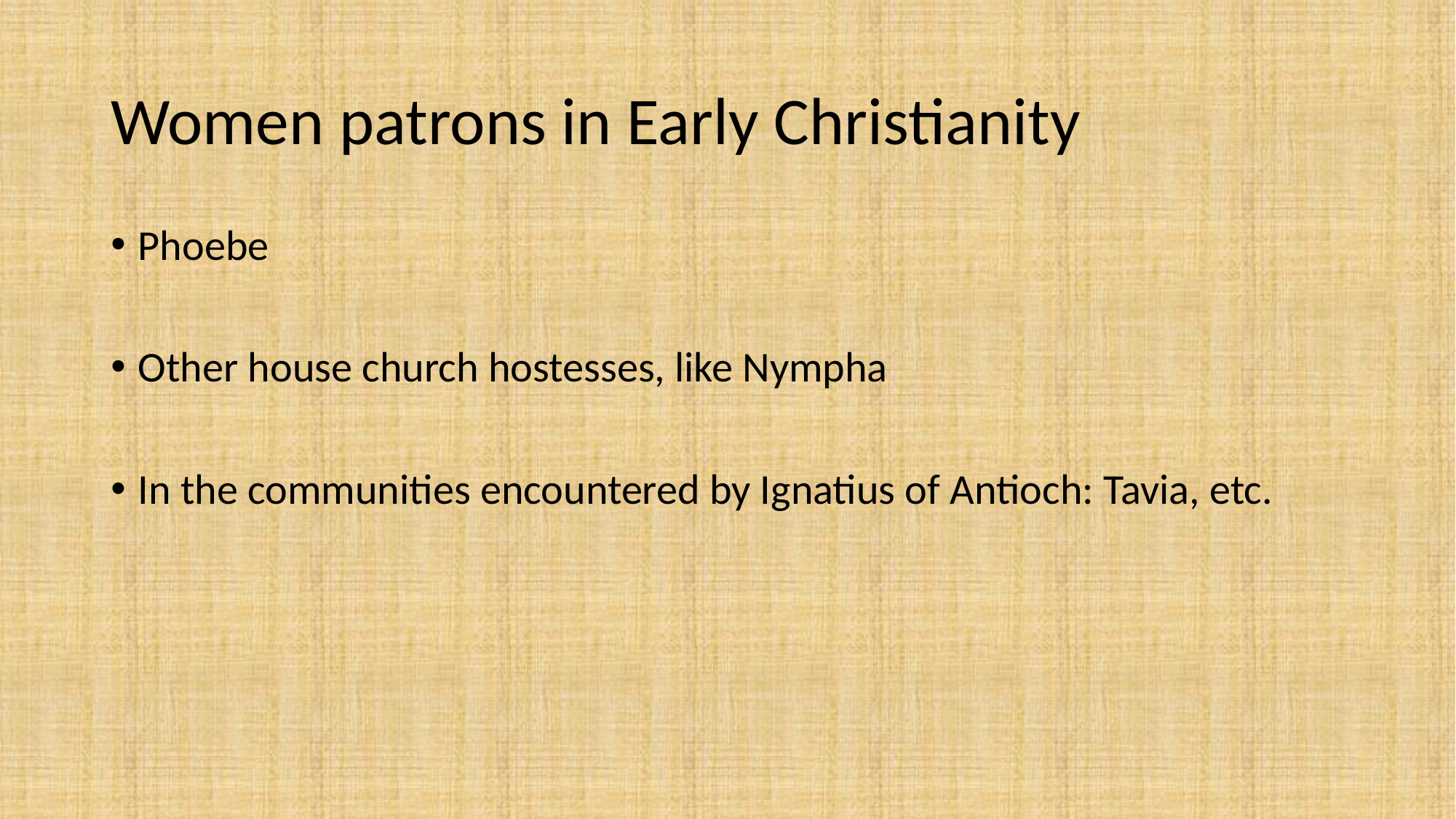

# Women patrons in Early Christianity
Phoebe

Other house church hostesses, like Nympha

In the communities encountered by Ignatius of Antioch: Tavia, etc.